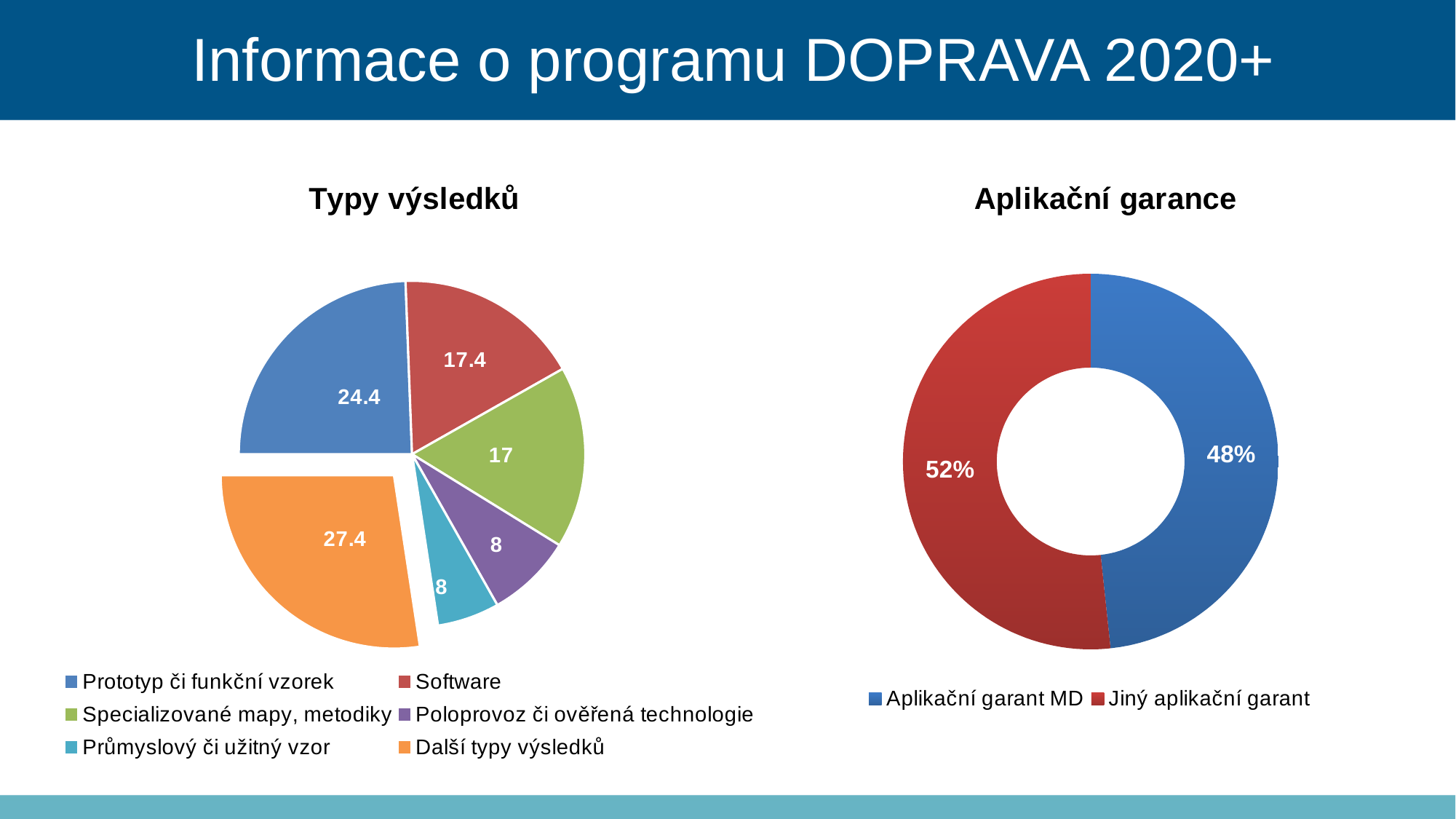

Informace o programu DOPRAVA 2020+

### Chart: Aplikační garance

| Category | Sloupec1 |
|---|---|
| Aplikační garant MD | 57.0 |
| Jiný aplikační garant | 61.0 |

### Chart: Typy výsledků

| Category | Prodej |
|---|---|
| Prototyp či funkční vzorek | 24.4 |
| Software | 17.4 |
| Specializované mapy, metodiky | 17.0 |
| Poloprovoz či ověřená technologie | 8.0 |
| Průmyslový či užitný vzor | 5.8 |
| Další typy výsledků | 27.4 |
#